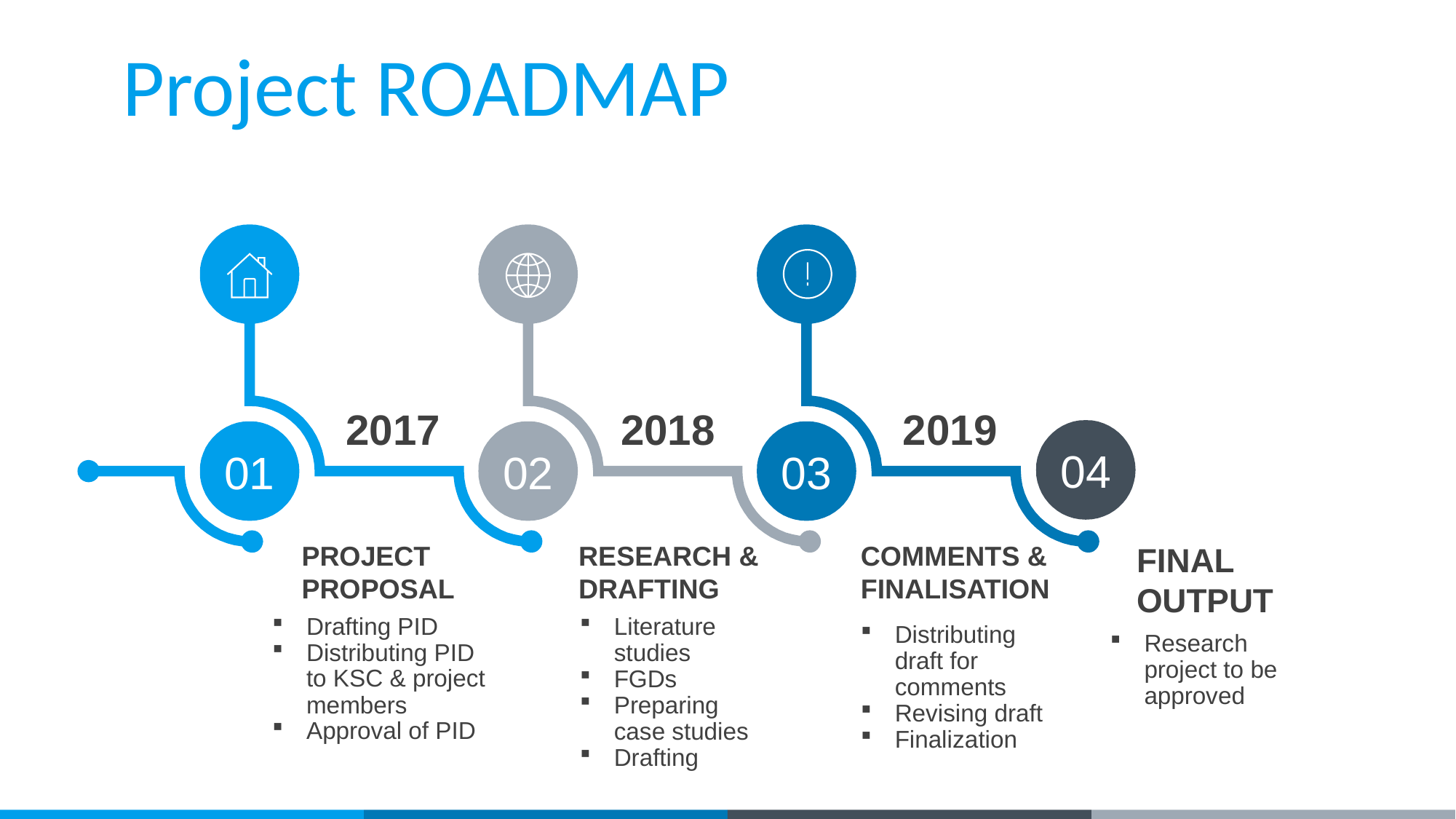

# Project ROADMAP

2017
2018
2019
04
01
02
03

FINAL OUTPUT
PROJECT PROPOSAL
RESEARCH & DRAFTING
COMMENTS & FINALISATION
Drafting PID
Distributing PID to KSC & project members
Approval of PID
Literature studies
FGDs
Preparing case studies
Drafting

Distributing draft for comments
Revising draft
Finalization
Research project to be approved